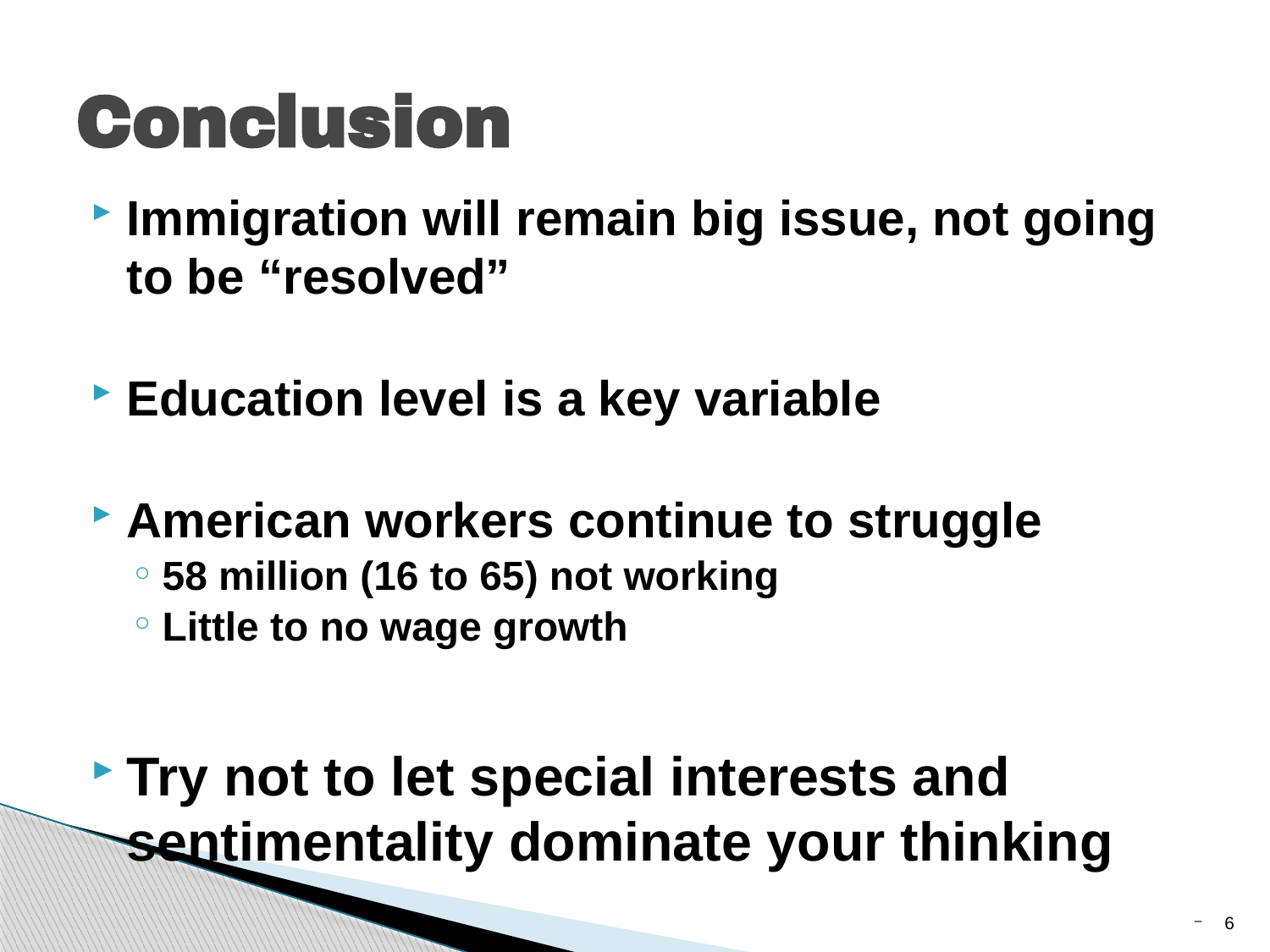

# Conclusion
Immigration will remain big issue, not going to be “resolved”

Education level is a key variable

American workers continue to struggle
58 million (16 to 65) not working
Little to no wage growth

Try not to let special interests and sentimentality dominate your thinking
6